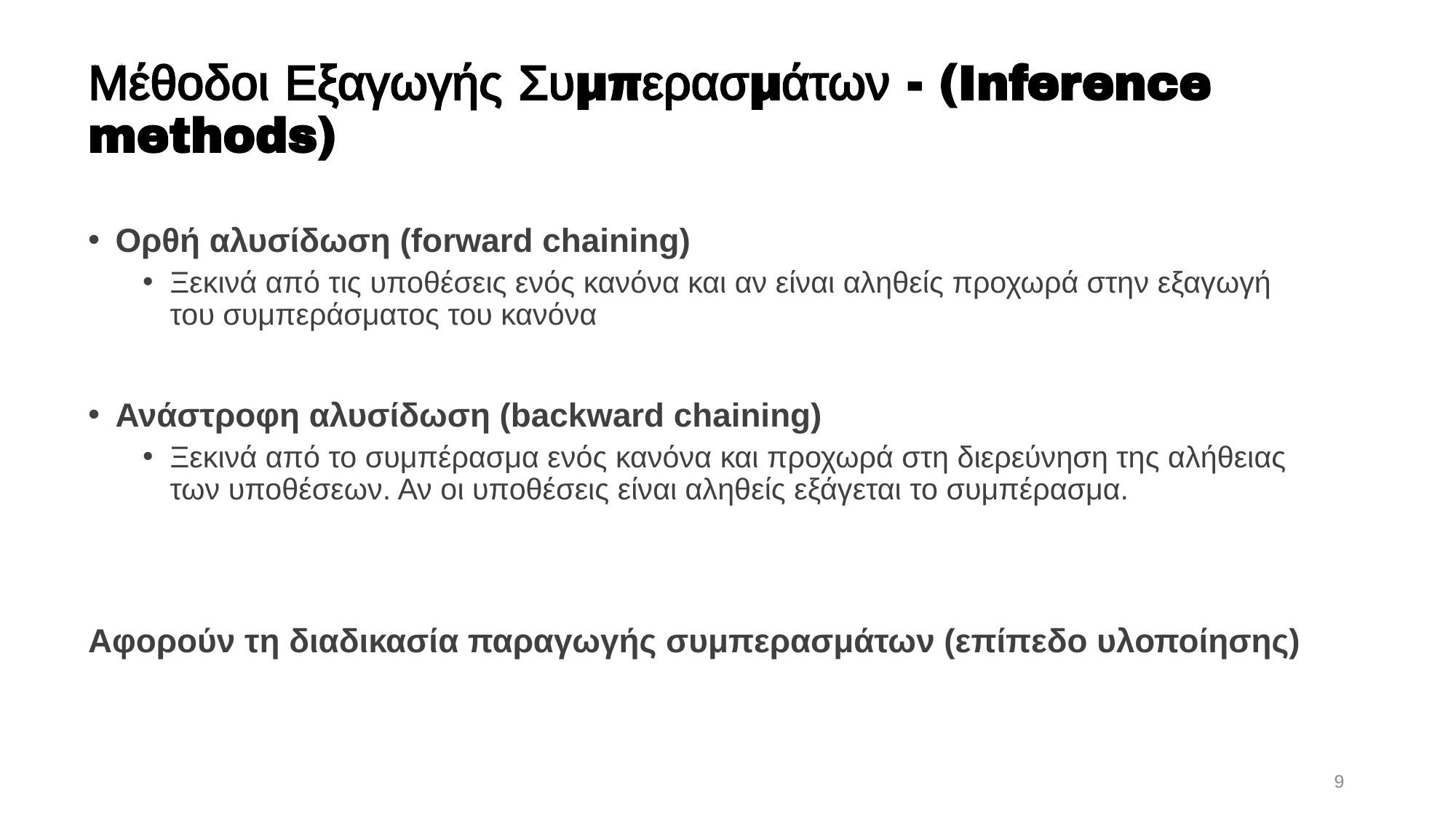

# Μέθοδοι Εξαγωγής Συμπερασμάτων - (Inference methods)
Ορθή αλυσίδωση (forward chaining)
Ξεκινά από τις υποθέσεις ενός κανόνα και αν είναι αληθείς προχωρά στην εξαγωγή του συμπεράσματος του κανόνα

Ανάστροφη αλυσίδωση (backward chaining)
Ξεκινά από το συμπέρασμα ενός κανόνα και προχωρά στη διερεύνηση της αλήθειας των υποθέσεων. Αν οι υποθέσεις είναι αληθείς εξάγεται το συμπέρασμα.

Αφορούν τη διαδικασία παραγωγής συμπερασμάτων (επίπεδο υλοποίησης)
9